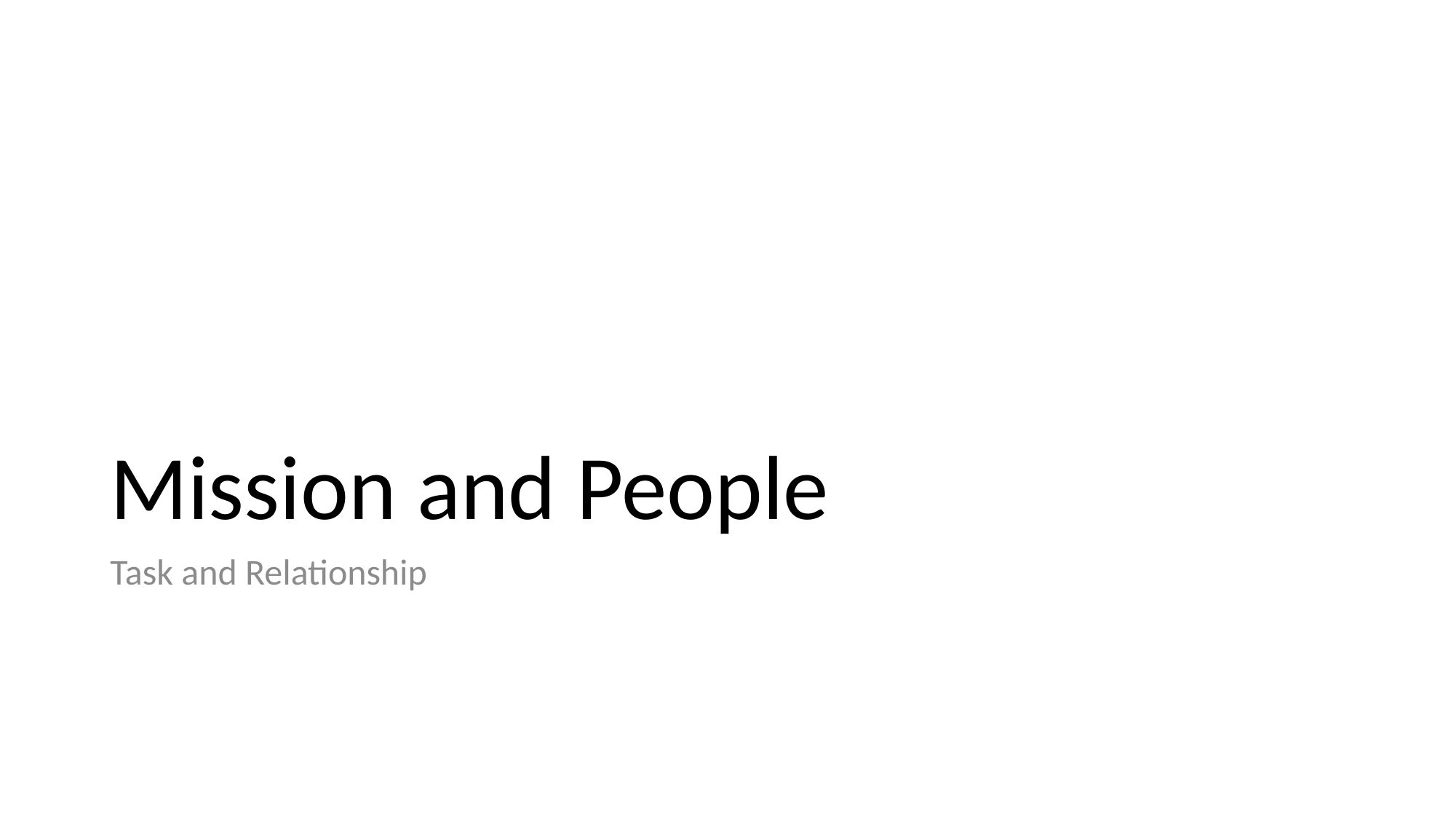

# Mission and People
Task and Relationship